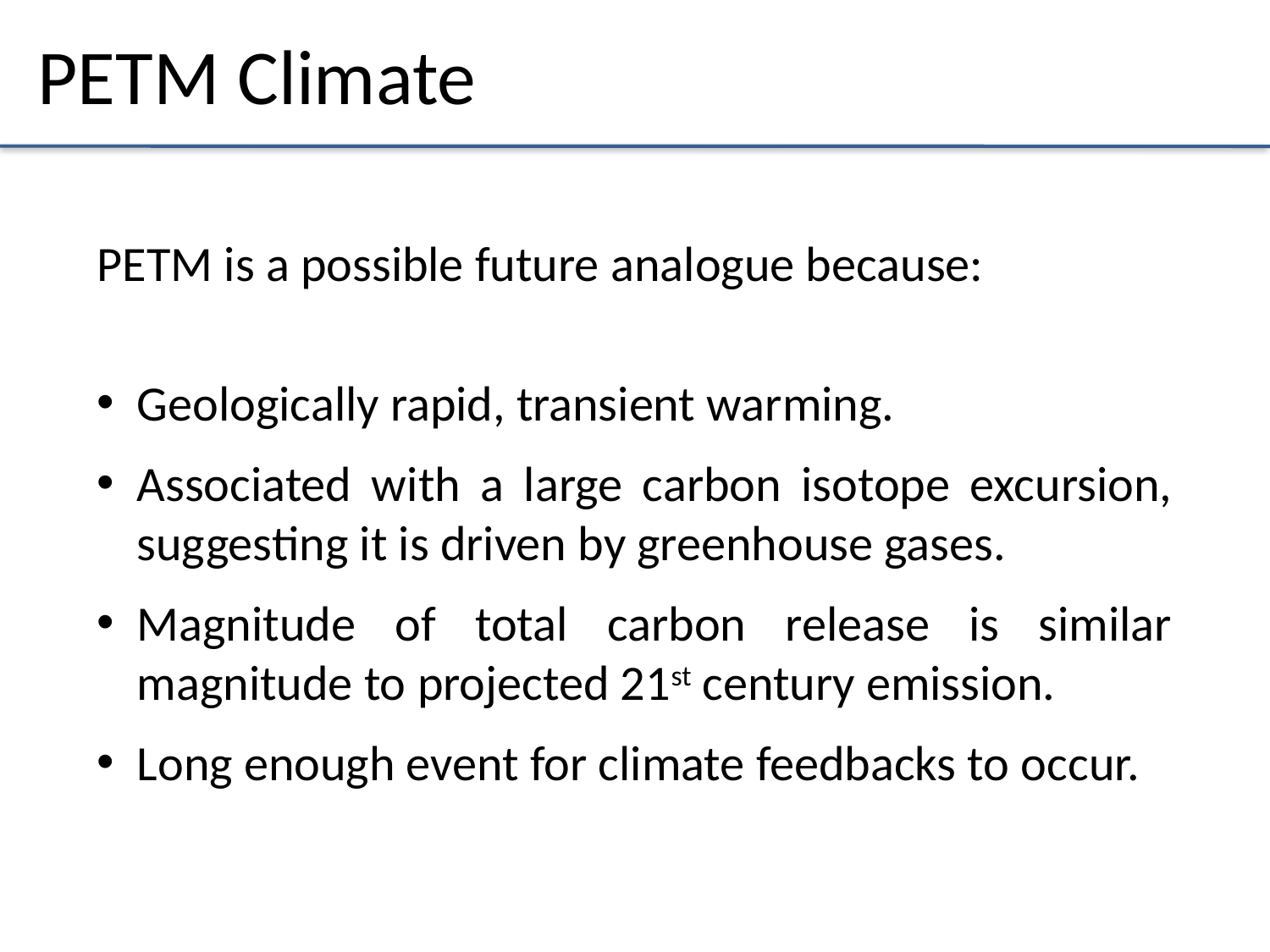

PETM Climate
PETM is a possible future analogue because:

Geologically rapid, transient warming.
Associated with a large carbon isotope excursion, suggesting it is driven by greenhouse gases.
Magnitude of total carbon release is similar magnitude to projected 21st century emission.
Long enough event for climate feedbacks to occur.